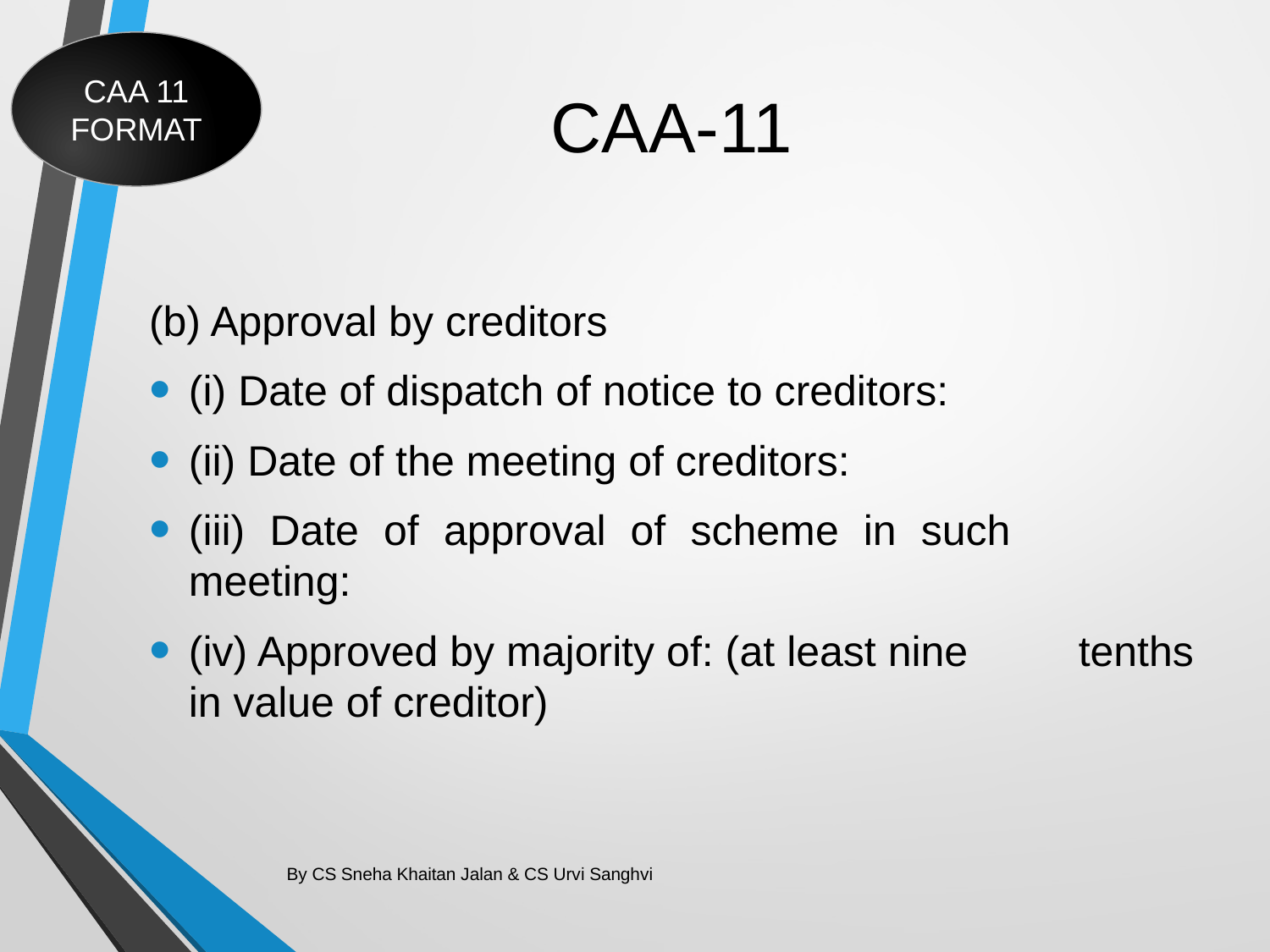

CAA 11 FORMAT
# CAA-11
(b) Approval by creditors
(i) Date of dispatch of notice to creditors:
(ii) Date of the meeting of creditors:
(iii) Date of approval of scheme in such 	 	meeting:
(iv) Approved by majority of: (at least nine  	tenths in value of creditor)
By CS Sneha Khaitan Jalan & CS Urvi Sanghvi